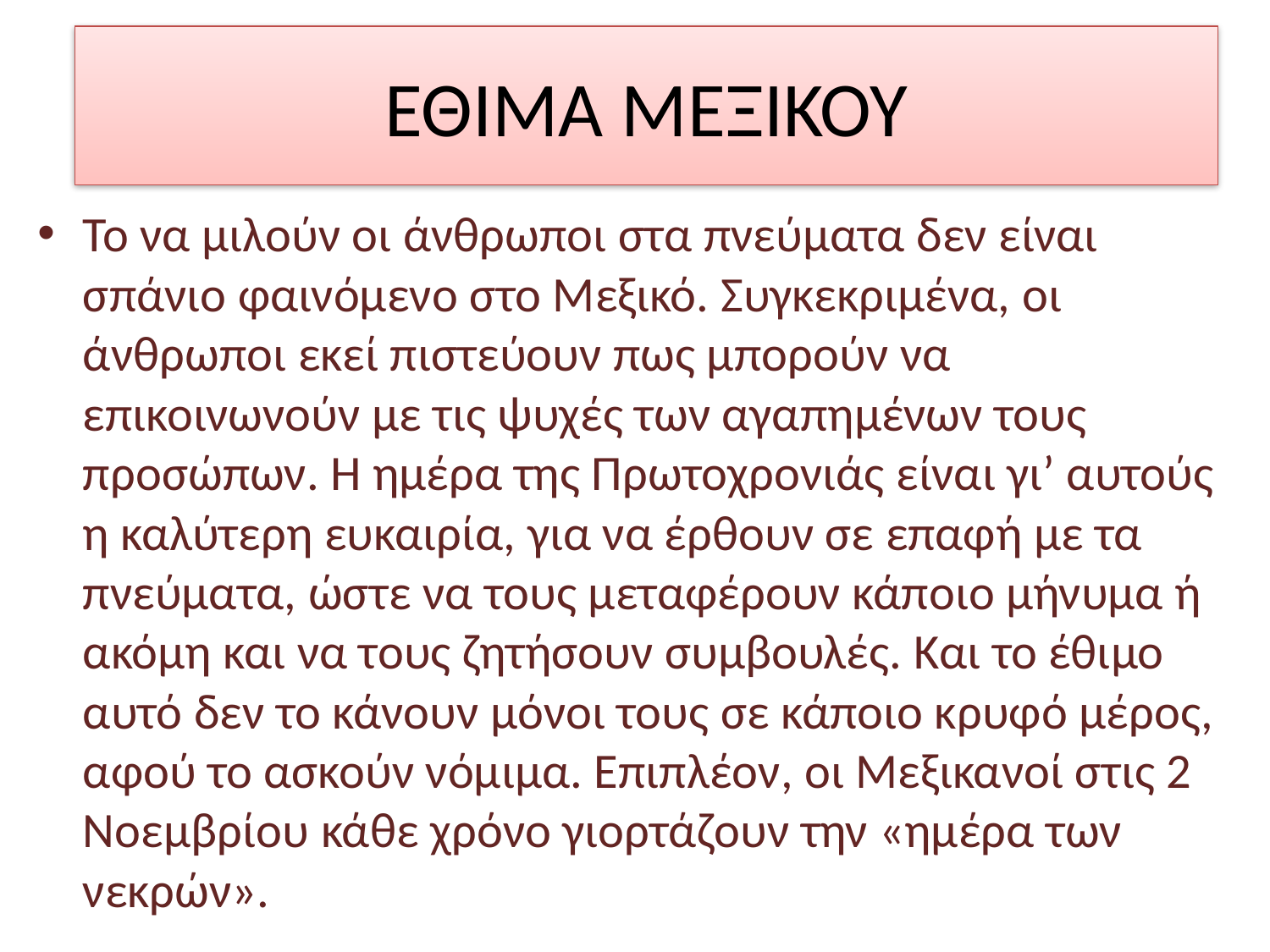

# ΕΘΙΜΑ ΜΕΞΙΚΟΥ
Το να μιλούν οι άνθρωποι στα πνεύματα δεν είναι σπάνιο φαινόμενο στο Μεξικό. Συγκεκριμένα, οι άνθρωποι εκεί πιστεύουν πως μπορούν να επικοινωνούν με τις ψυχές των αγαπημένων τους προσώπων. Η ημέρα της Πρωτοχρονιάς είναι γι’ αυτούς η καλύτερη ευκαιρία, για να έρθουν σε επαφή με τα πνεύματα, ώστε να τους μεταφέρουν κάποιο μήνυμα ή ακόμη και να τους ζητήσουν συμβουλές. Και το έθιμο αυτό δεν το κάνουν μόνοι τους σε κάποιο κρυφό μέρος, αφού το ασκούν νόμιμα. Επιπλέον, οι Μεξικανοί στις 2 Νοεμβρίου κάθε χρόνο γιορτάζουν την «ημέρα των νεκρών».